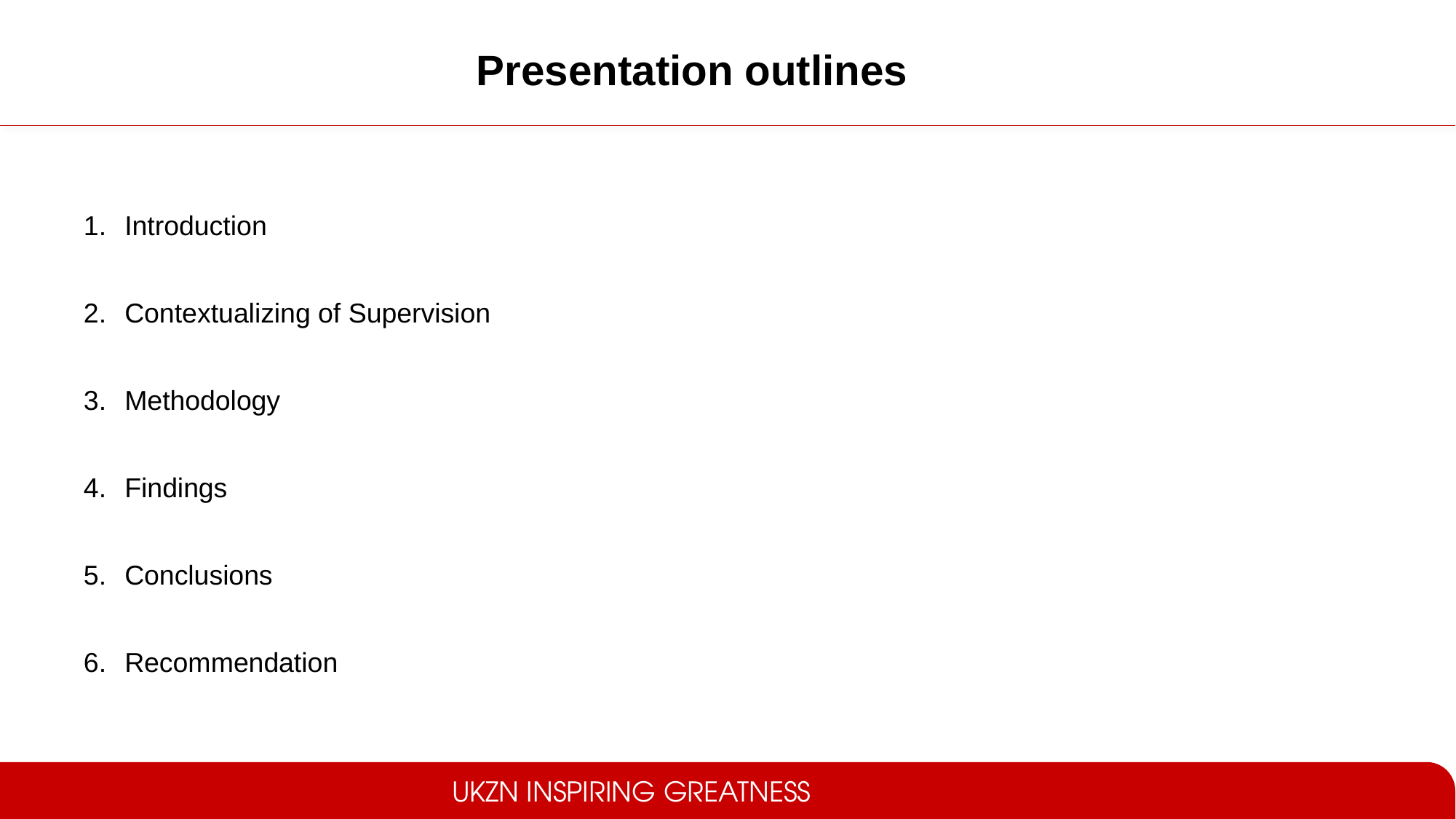

# Presentation outlines
Introduction
Contextualizing of Supervision
Methodology
Findings
Conclusions
Recommendation